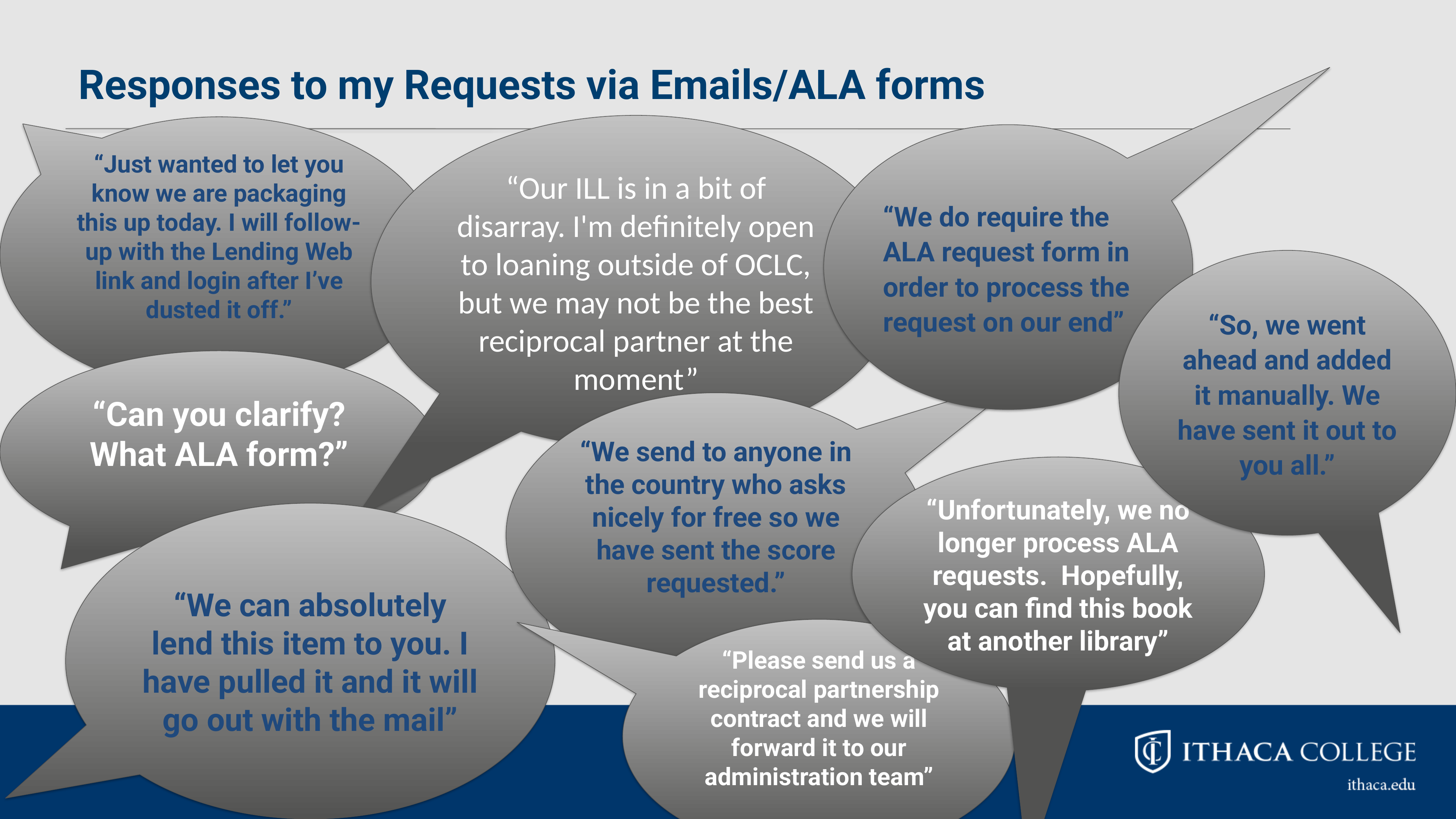

# Responses to my Requests via Emails/ALA forms
“Our ILL is in a bit of disarray. I'm definitely open to loaning outside of OCLC, but we may not be the best reciprocal partner at the moment”
“Just wanted to let you know we are packaging this up today. I will follow-up with the Lending Web link and login after I’ve dusted it off.”

“We do require the ALA request form in order to process the request on our end”
“So, we went ahead and added it manually. We have sent it out to you all.”
“Can you clarify? What ALA form?”

“We send to anyone in the country who asks nicely for free so we have sent the score requested.”

“Unfortunately, we no longer process ALA requests.  Hopefully, you can find this book at another library”
“We can absolutely lend this item to you. I have pulled it and it will go out with the mail”
“Please send us a reciprocal partnership contract and we will forward it to our administration team”